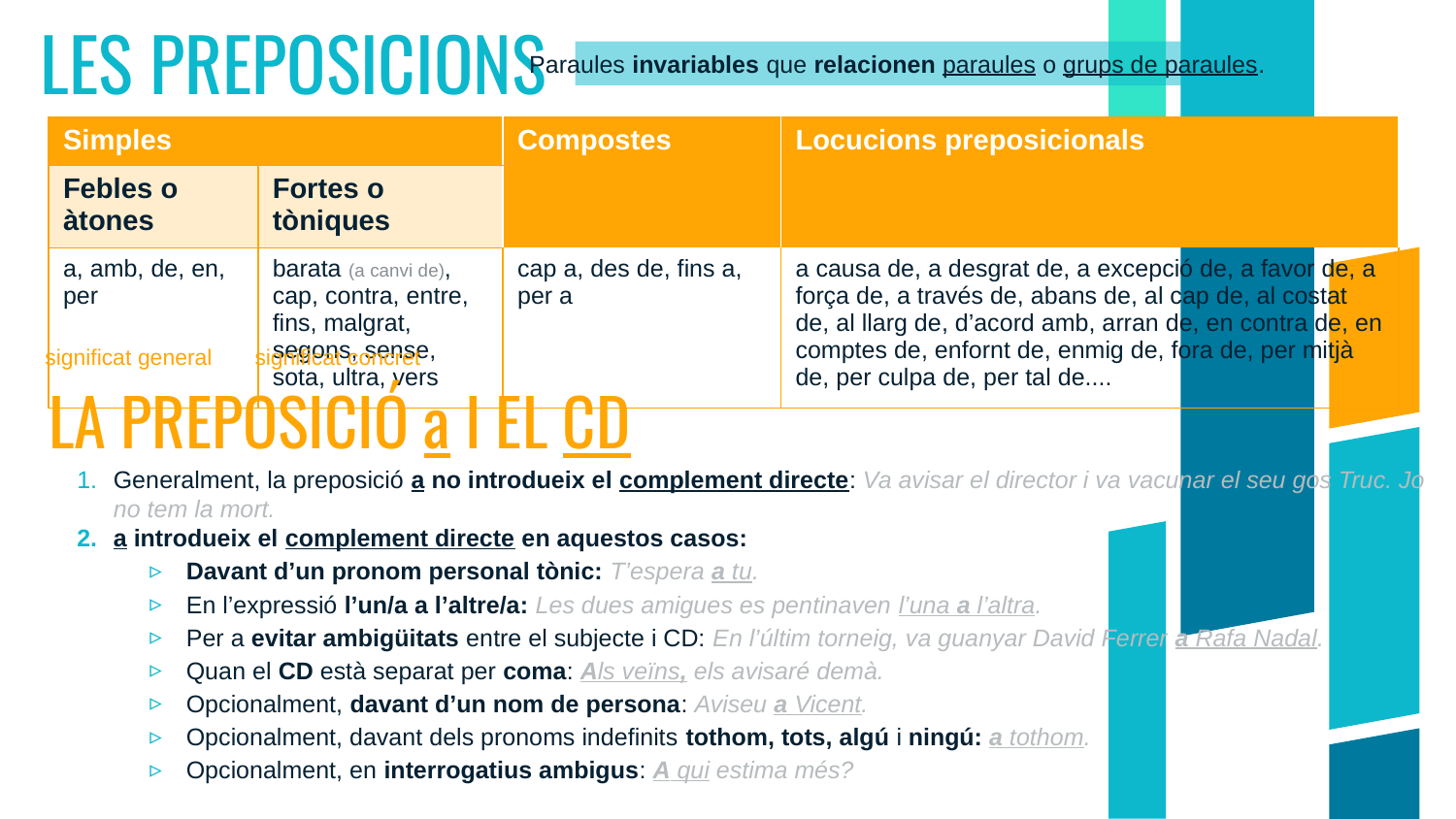

Paraules invariables que relacionen paraules o grups de paraules.
# LES PREPOSICIONS
| Simples |  | Compostes | Locucions preposicionals |
| --- | --- | --- | --- |
| Febles o àtones | Fortes o tòniques |  |  |
| a, amb, de, en, per | barata (a canvi de), cap, contra, entre, fins, malgrat, segons, sense, sota, ultra, vers | cap a, des de, fins a, per a | a causa de, a desgrat de, a excepció de, a favor de, a força de, a través de, abans de, al cap de, al costat de, al llarg de, d’acord amb, arran de, en contra de, en comptes de, enfornt de, enmig de, fora de, per mitjà de, per culpa de, per tal de.... |
significat general
significat concret
LA PREPOSICIÓ a I EL CD
Generalment, la preposició a no introdueix el complement directe: Va avisar el director i va vacunar el seu gos Truc. Jo no tem la mort.
a introdueix el complement directe en aquestos casos:
Davant d’un pronom personal tònic: T’espera a tu.
En l’expressió l’un/a a l’altre/a: Les dues amigues es pentinaven l’una a l’altra.
Per a evitar ambigüitats entre el subjecte i CD: En l’últim torneig, va guanyar David Ferrer a Rafa Nadal.
Quan el CD està separat per coma: Als veïns, els avisaré demà.
Opcionalment, davant d’un nom de persona: Aviseu a Vicent.
Opcionalment, davant dels pronoms indefinits tothom, tots, algú i ningú: a tothom.
Opcionalment, en interrogatius ambigus: A qui estima més?